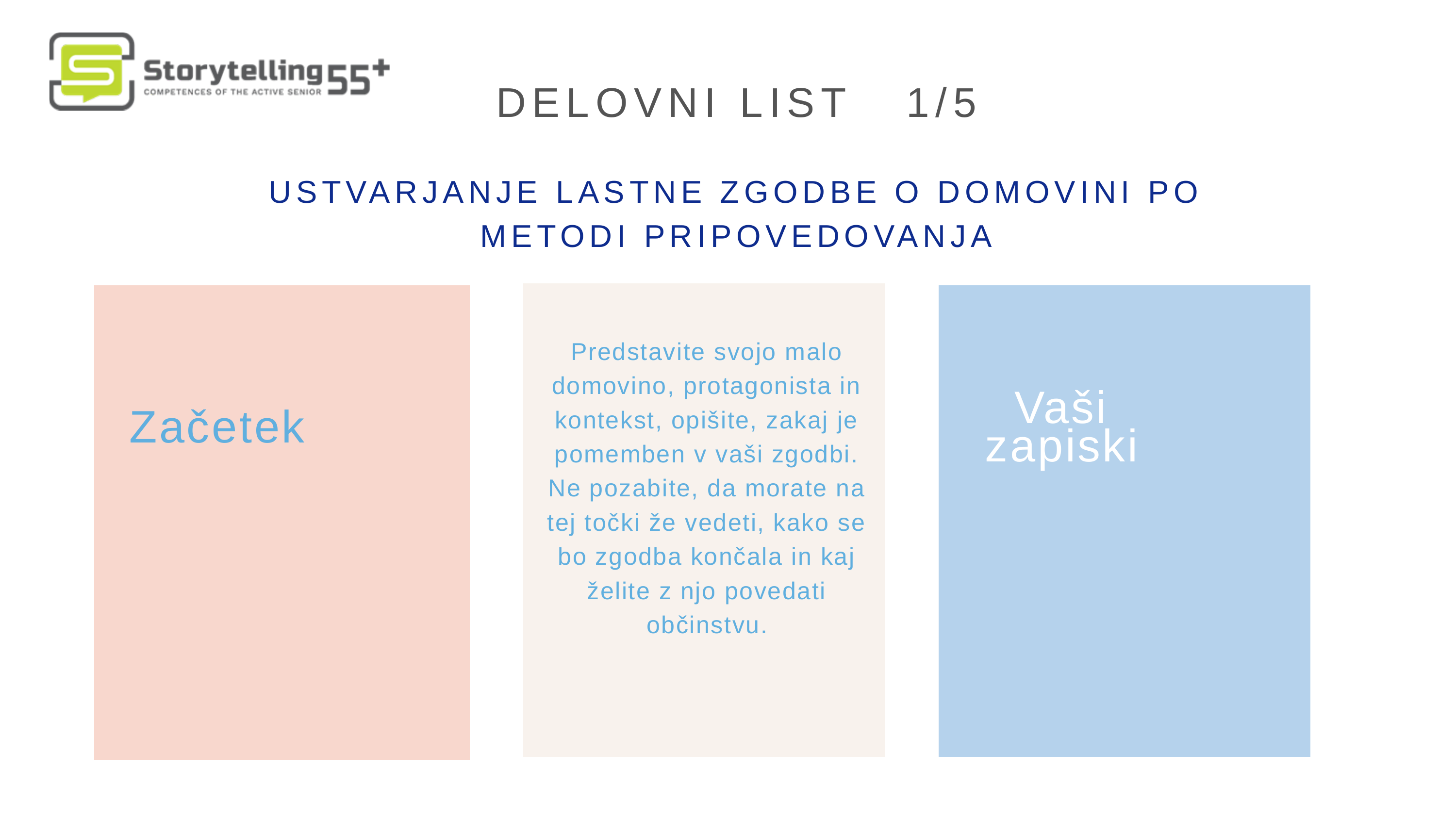

DELOVNI LIST   1/5

USTVARJANJE LASTNE ZGODBE O DOMOVINI PO METODI PRIPOVEDOVANJA

Začetek

Vaši zapiski
Predstavite svojo malo domovino, protagonista in kontekst, opišite, zakaj je pomemben v vaši zgodbi. Ne pozabite, da morate na tej točki že vedeti, kako se bo zgodba končala in kaj želite z njo povedati občinstvu.